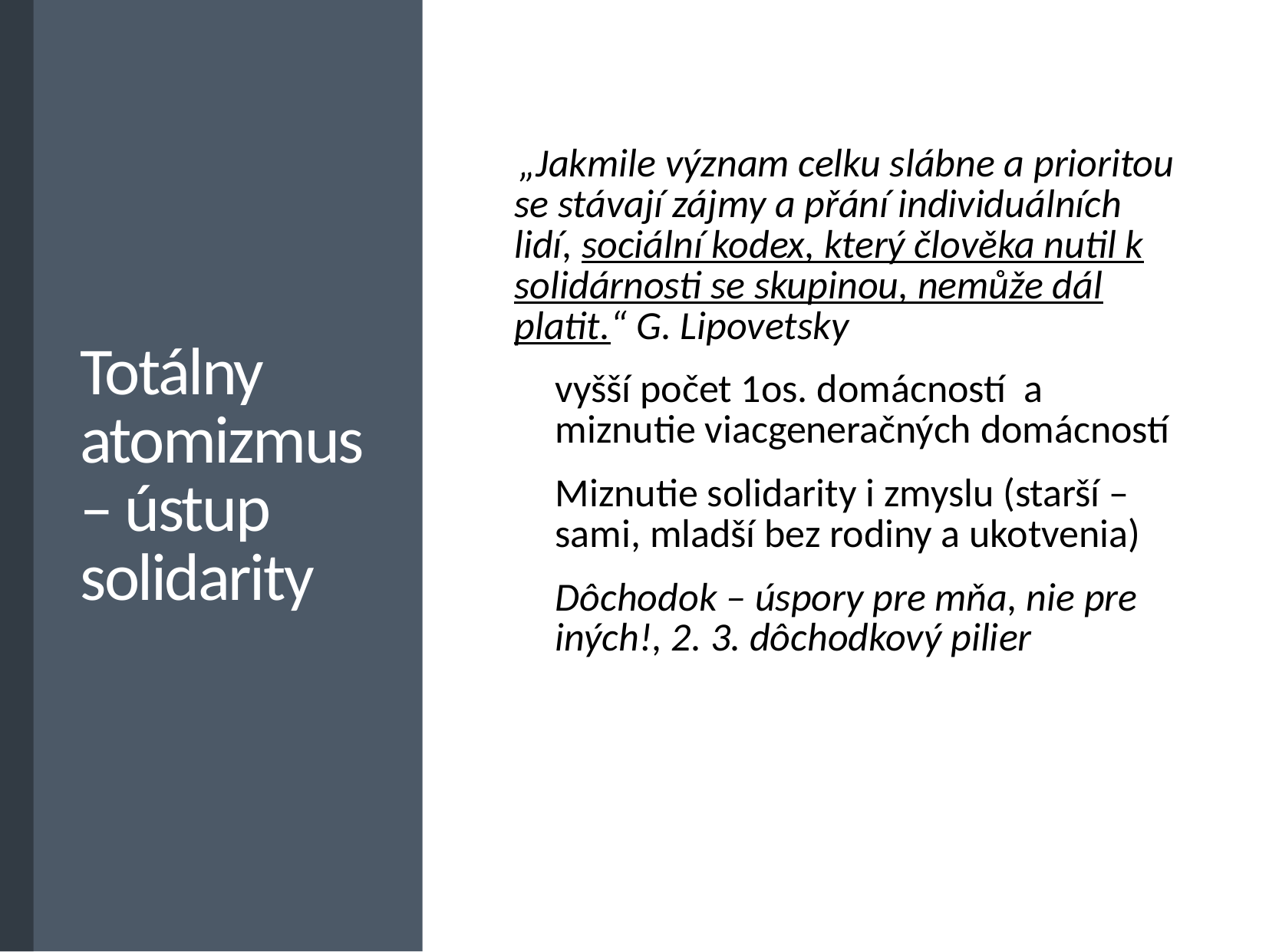

Totálny atomizmus – ústup solidarity
„Jakmile význam celku slábne a prioritou se stávají zájmy a přání individuálních lidí, sociální kodex, který člověka nutil k solidárnosti se skupinou, nemůže dál platit.“ G. Lipovetsky
vyšší počet 1os. domácností  a miznutie viacgeneračných domácností
Miznutie solidarity i zmyslu (starší – sami, mladší bez rodiny a ukotvenia)
Dôchodok – úspory pre mňa, nie pre iných!, 2. 3. dôchodkový pilier